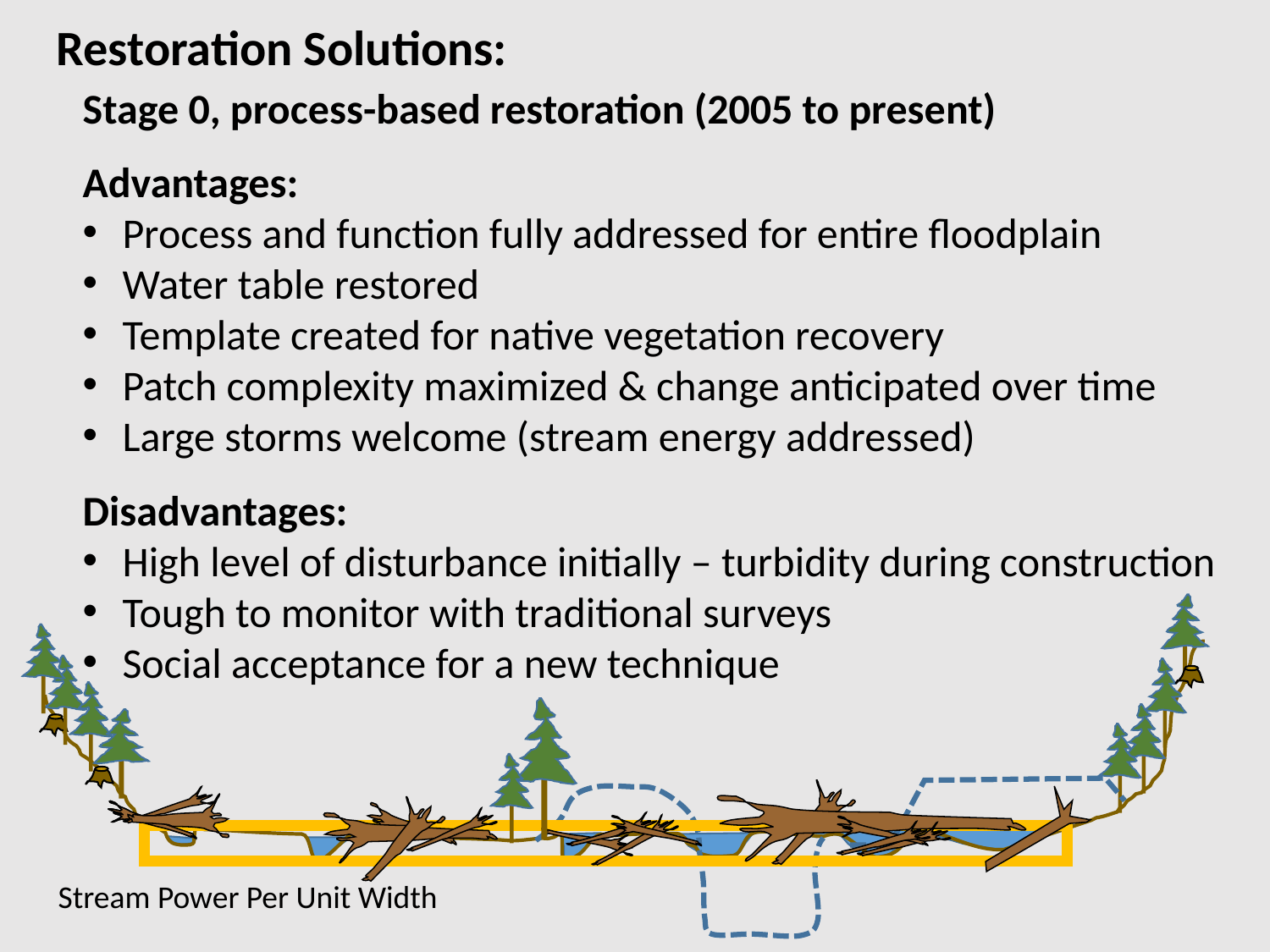

Restoration Solutions:
Stage 0, process-based restoration (2005 to present)

Advantages:
Process and function fully addressed for entire floodplain
Water table restored
Template created for native vegetation recovery
Patch complexity maximized & change anticipated over time
Large storms welcome (stream energy addressed)

Disadvantages:
High level of disturbance initially – turbidity during construction
Tough to monitor with traditional surveys
Social acceptance for a new technique

Stream Power Per Unit Width